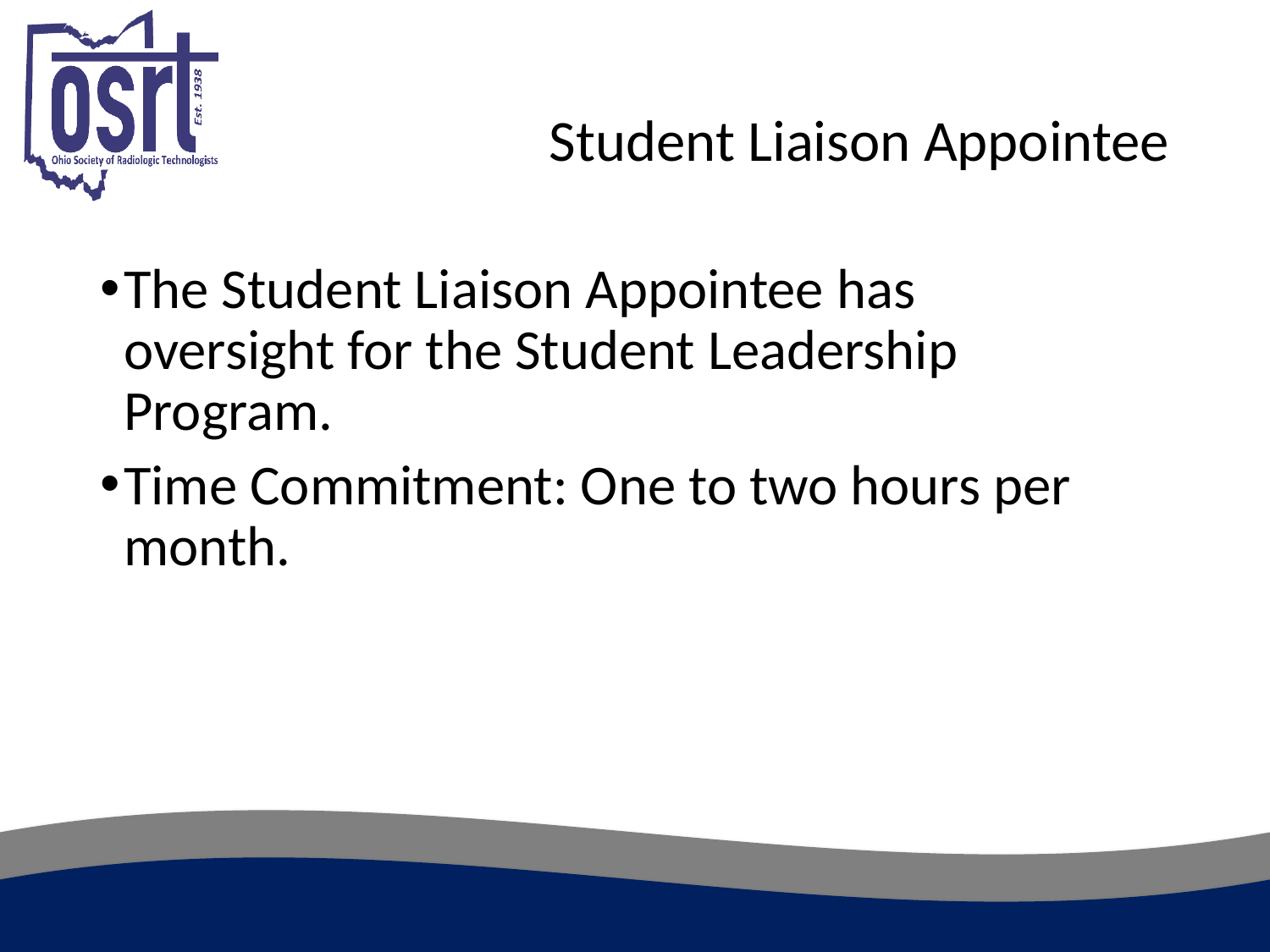

# Student Liaison Appointee
The Student Liaison Appointee has oversight for the Student Leadership Program.
Time Commitment: One to two hours per month.